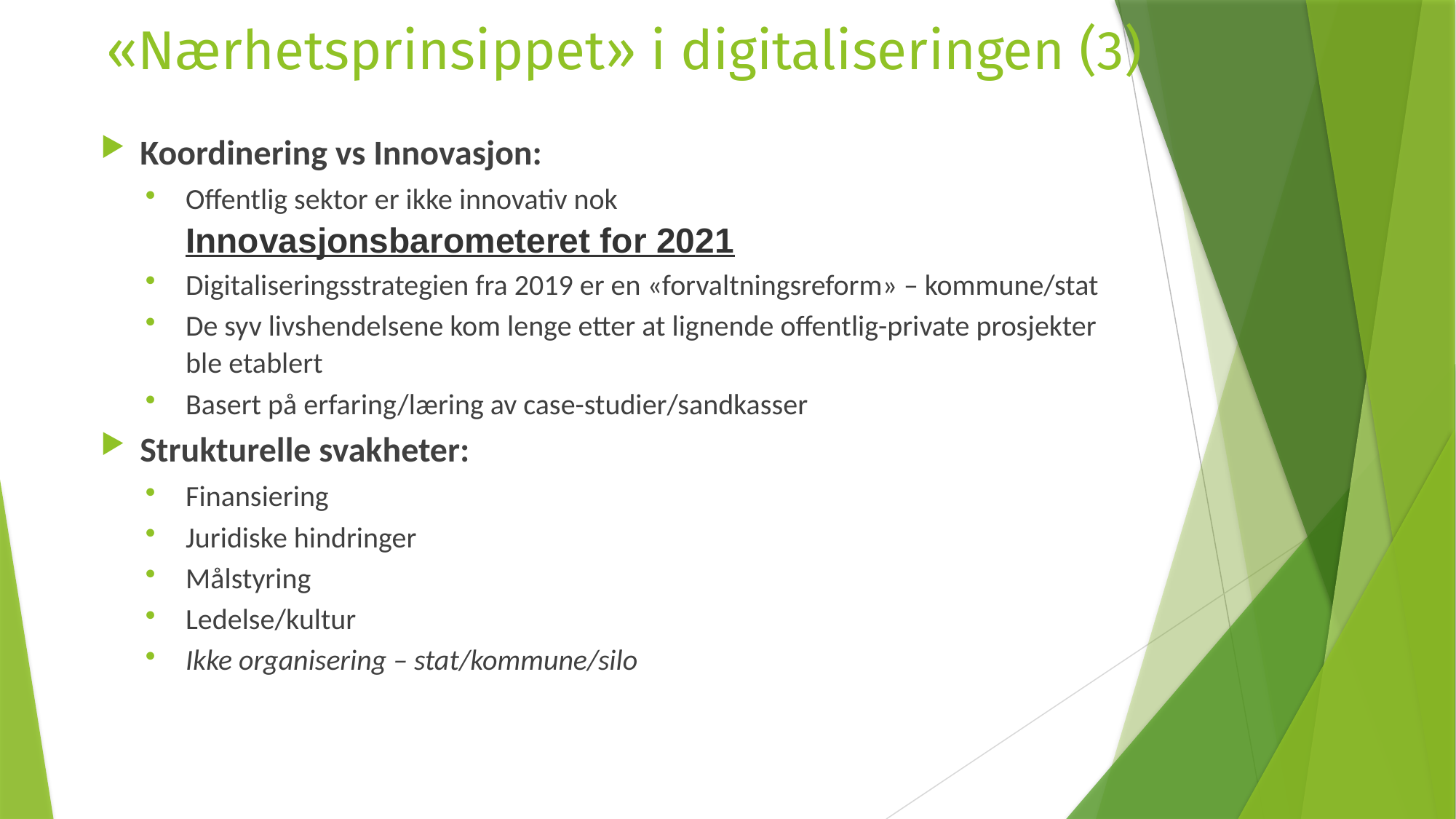

# «Nærhetsprinsippet» i digitaliseringen (3)
Koordinering vs Innovasjon:
Offentlig sektor er ikke innovativ nok Innovasjonsbarometeret for 2021
Digitaliseringsstrategien fra 2019 er en «forvaltningsreform» – kommune/stat
De syv livshendelsene kom lenge etter at lignende offentlig-private prosjekter ble etablert
Basert på erfaring/læring av case-studier/sandkasser
Strukturelle svakheter:
Finansiering
Juridiske hindringer
Målstyring
Ledelse/kultur
Ikke organisering – stat/kommune/silo